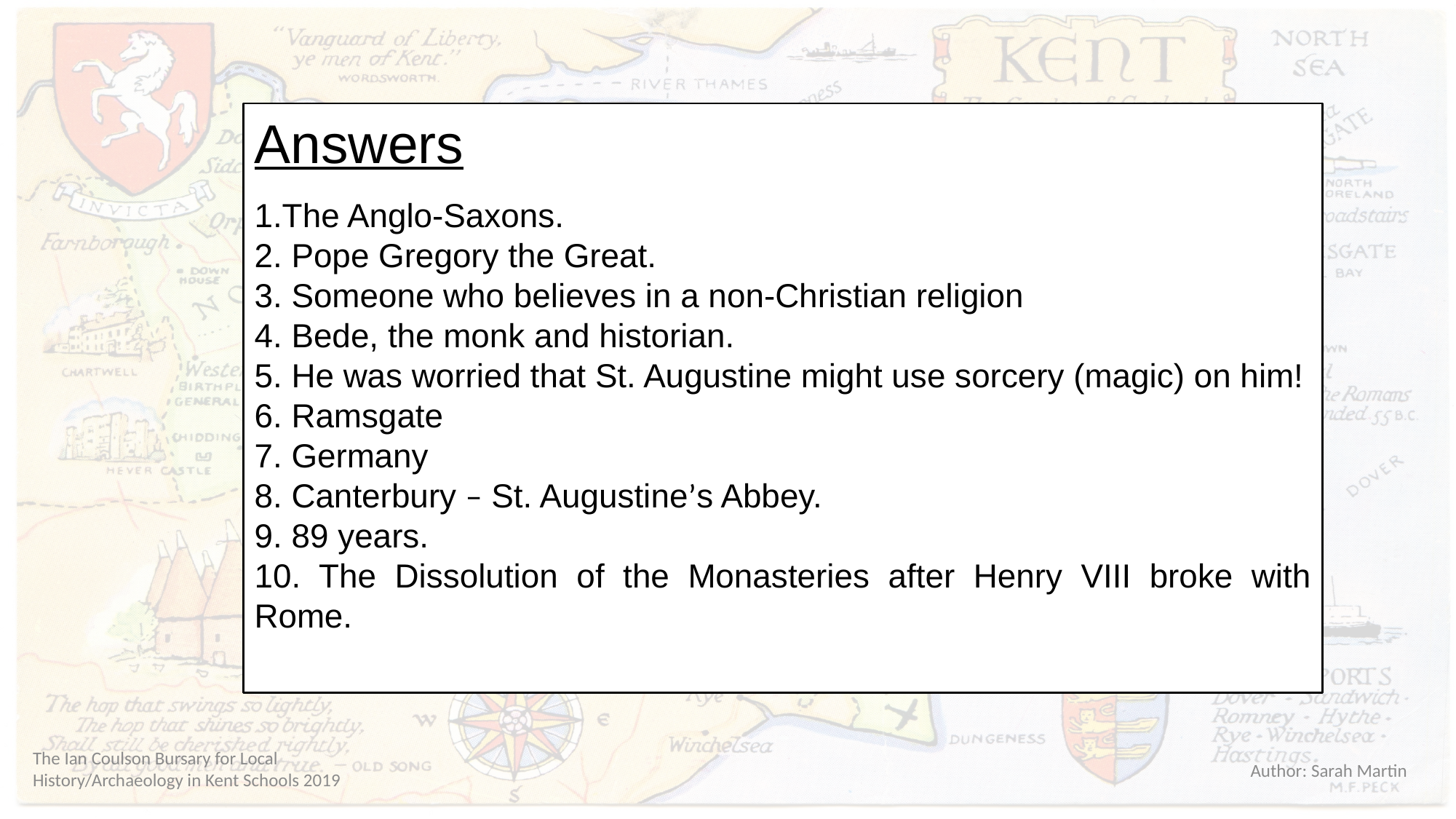

Answers

1.The Anglo-Saxons.
2. Pope Gregory the Great.
3. Someone who believes in a non-Christian religion
4. Bede, the monk and historian.
5. He was worried that St. Augustine might use sorcery (magic) on him!
6. Ramsgate
7. Germany
8. Canterbury – St. Augustine’s Abbey.
9. 89 years.
10. The Dissolution of the Monasteries after Henry VIII broke with Rome.

Author: Sarah Martin
The Ian Coulson Bursary for Local History/Archaeology in Kent Schools 2019